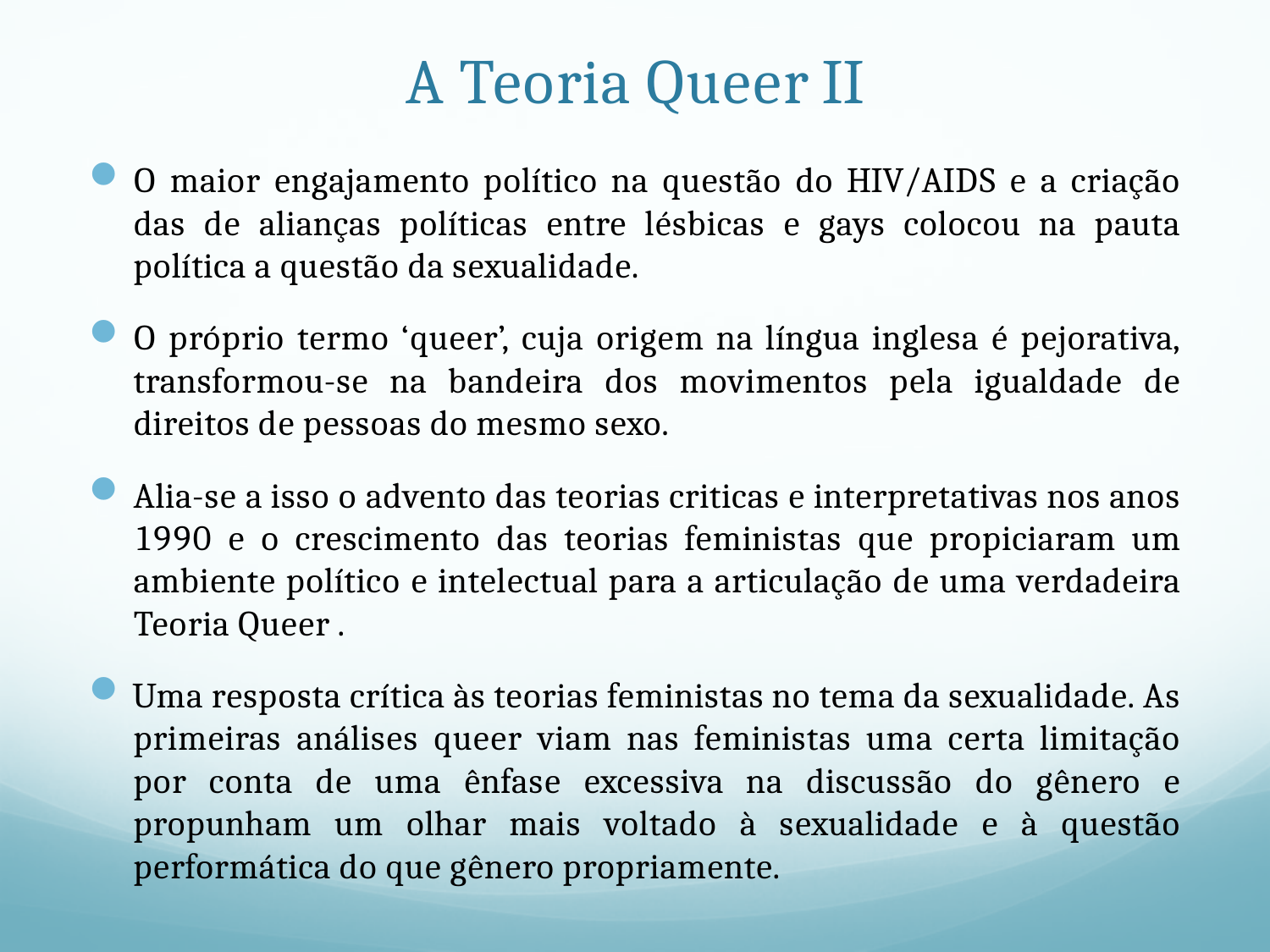

# A Teoria Queer II
O maior engajamento político na questão do HIV/AIDS e a criação das de alianças políticas entre lésbicas e gays colocou na pauta política a questão da sexualidade.
O próprio termo ‘queer’, cuja origem na língua inglesa é pejorativa, transformou-se na bandeira dos movimentos pela igualdade de direitos de pessoas do mesmo sexo.
Alia-se a isso o advento das teorias criticas e interpretativas nos anos 1990 e o crescimento das teorias feministas que propiciaram um ambiente político e intelectual para a articulação de uma verdadeira Teoria Queer .
Uma resposta crítica às teorias feministas no tema da sexualidade. As primeiras análises queer viam nas feministas uma certa limitação por conta de uma ênfase excessiva na discussão do gênero e propunham um olhar mais voltado à sexualidade e à questão performática do que gênero propriamente.